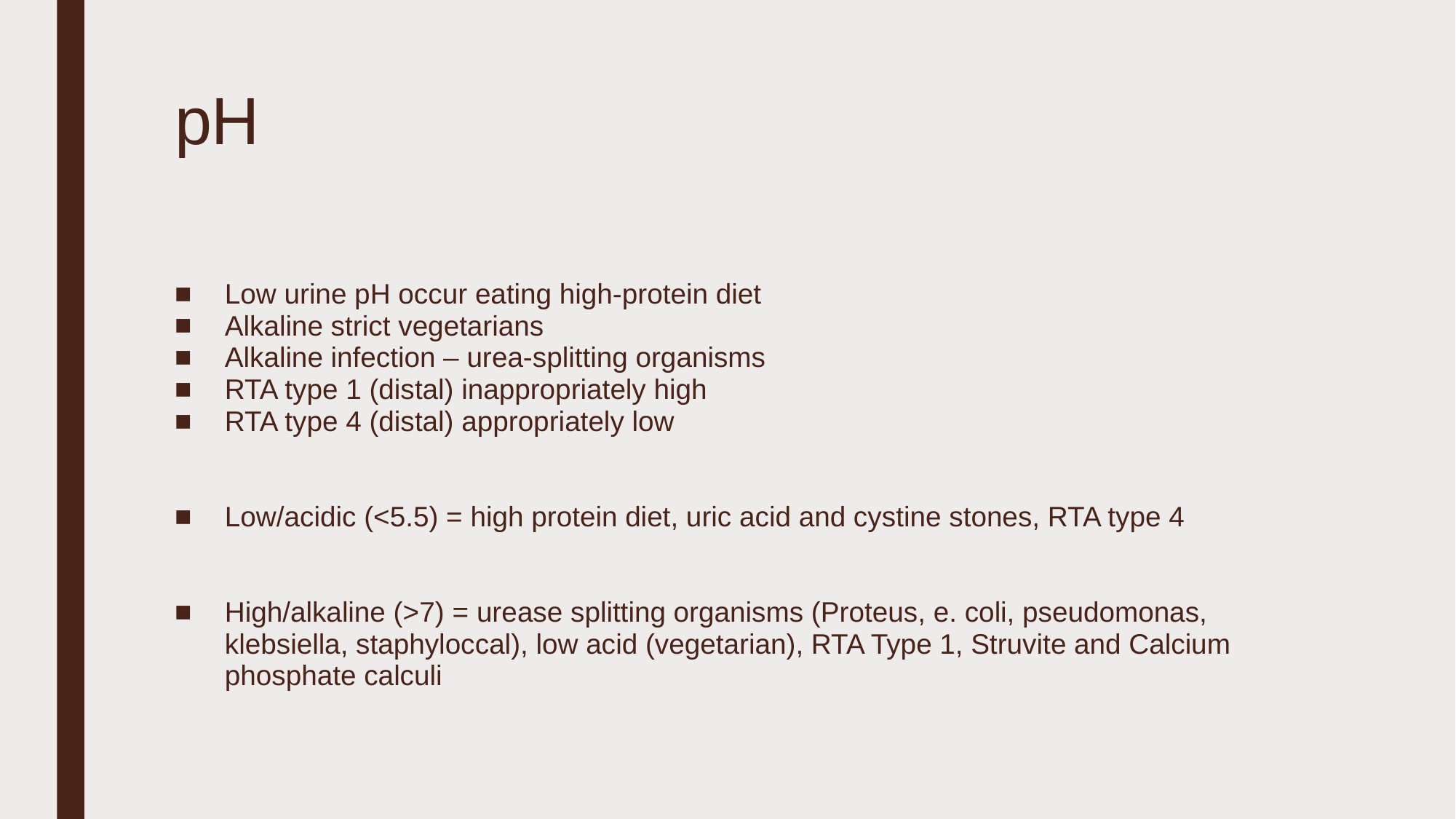

# pH
Low urine pH occur eating high-protein diet
Alkaline strict vegetarians
Alkaline infection – urea-splitting organisms
RTA type 1 (distal) inappropriately high
RTA type 4 (distal) appropriately low

Low/acidic (<5.5) = high protein diet, uric acid and cystine stones, RTA type 4

High/alkaline (>7) = urease splitting organisms (Proteus, e. coli, pseudomonas, klebsiella, staphyloccal), low acid (vegetarian), RTA Type 1, Struvite and Calcium phosphate calculi